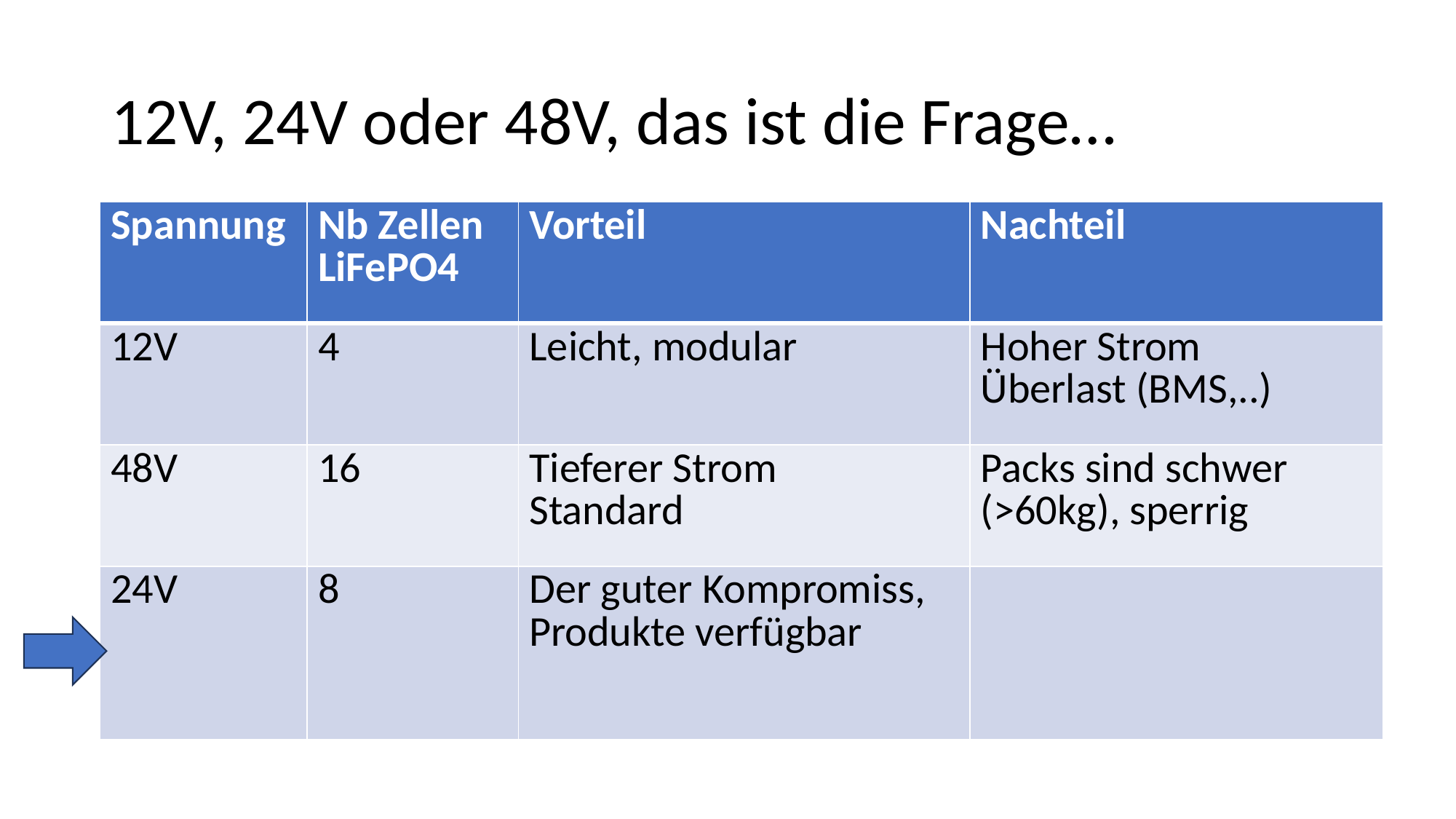

# 12V, 24V oder 48V, das ist die Frage…
| Spannung | Nb Zellen LiFePO4 | Vorteil | Nachteil |
| --- | --- | --- | --- |
| 12V | 4 | Leicht, modular | Hoher Strom Überlast (BMS,..) |
| 48V | 16 | Tieferer Strom Standard | Packs sind schwer (>60kg), sperrig |
| 24V | 8 | Der guter Kompromiss, Produkte verfügbar |  |